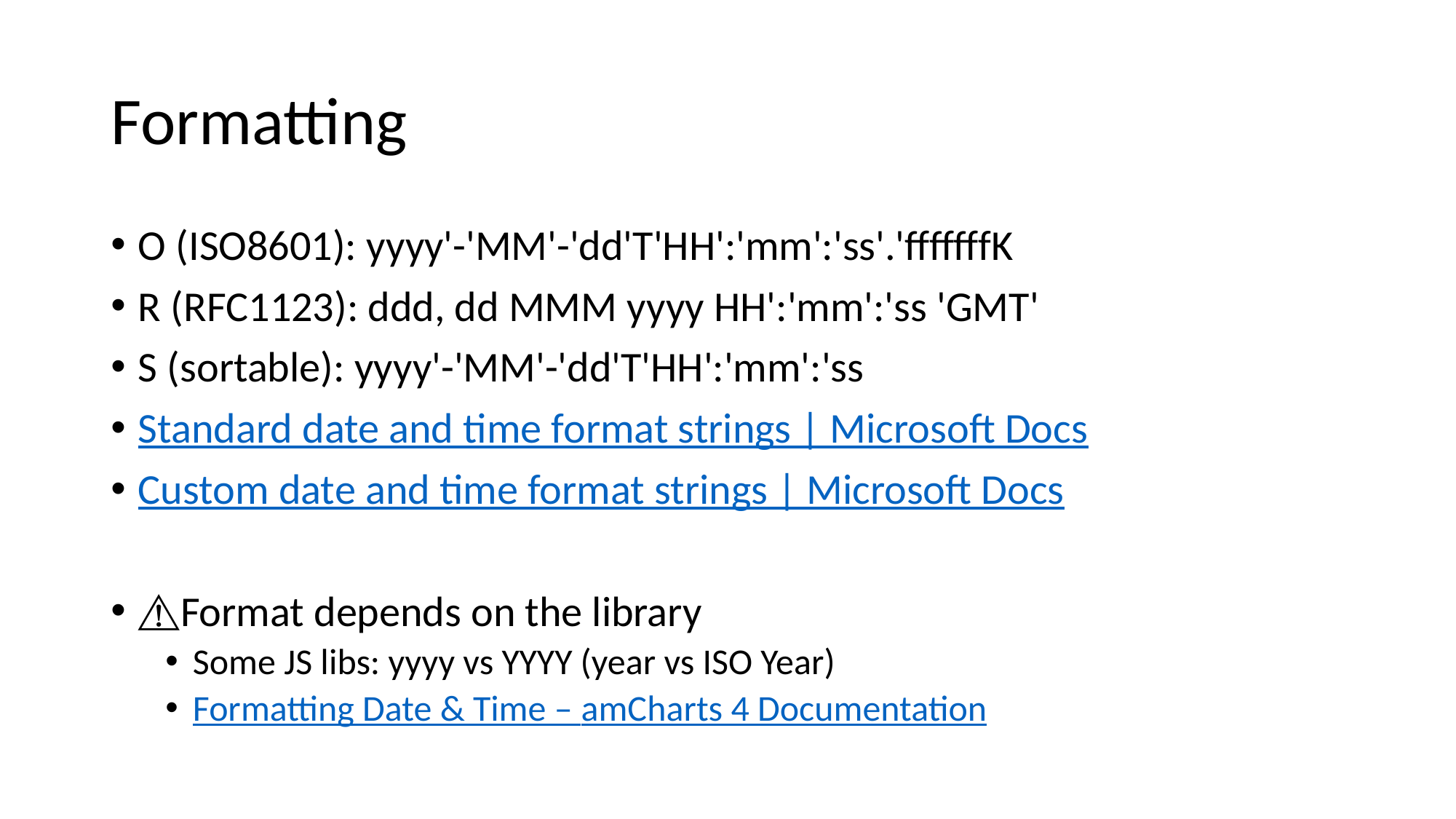

# Formatting
O (ISO8601): yyyy'-'MM'-'dd'T'HH':'mm':'ss'.'fffffffK
R (RFC1123): ddd, dd MMM yyyy HH':'mm':'ss 'GMT'
S (sortable): yyyy'-'MM'-'dd'T'HH':'mm':'ss
Standard date and time format strings | Microsoft Docs
Custom date and time format strings | Microsoft Docs

⚠️Format depends on the library
Some JS libs: yyyy vs YYYY (year vs ISO Year)
Formatting Date & Time – amCharts 4 Documentation